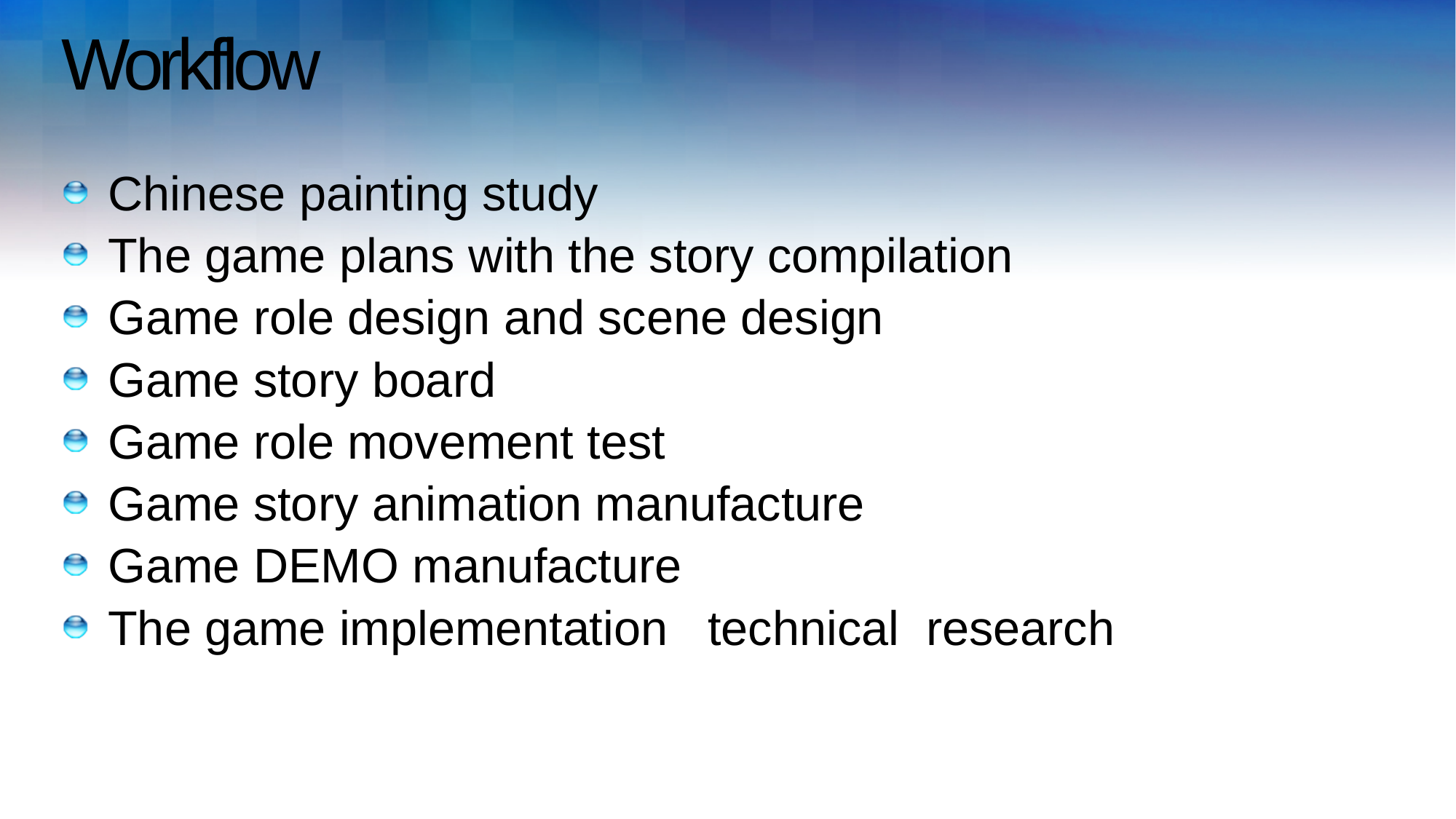

# Workflow
Chinese painting study
The game plans with the story compilation
Game role design and scene design
Game story board
Game role movement test
Game story animation manufacture
Game DEMO manufacture
The game implementation   technical  research